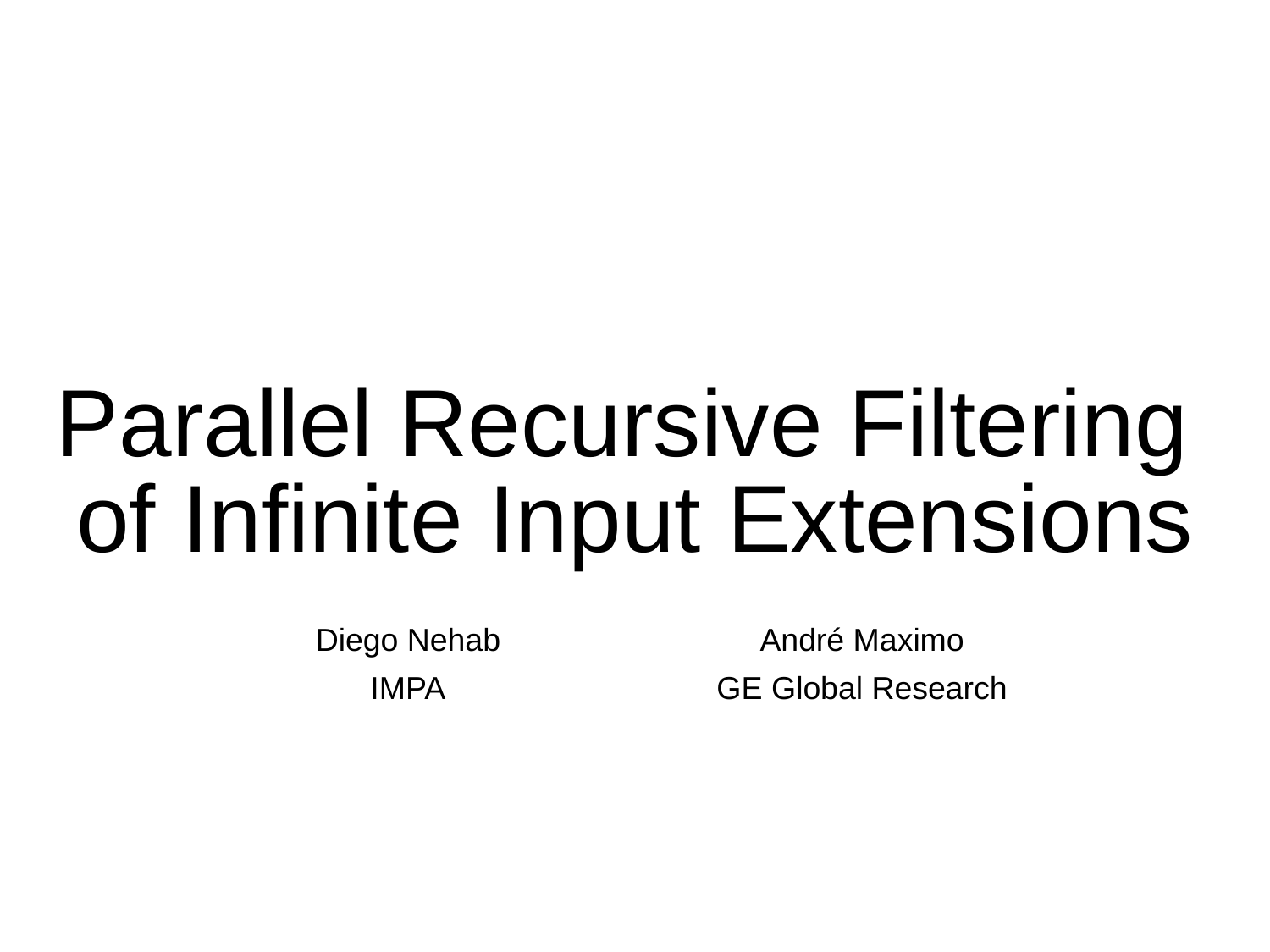

# Parallel Recursive Filtering of Infinite Input Extensions
| Diego Nehab | André Maximo |
| --- | --- |
| IMPA | GE Global Research |